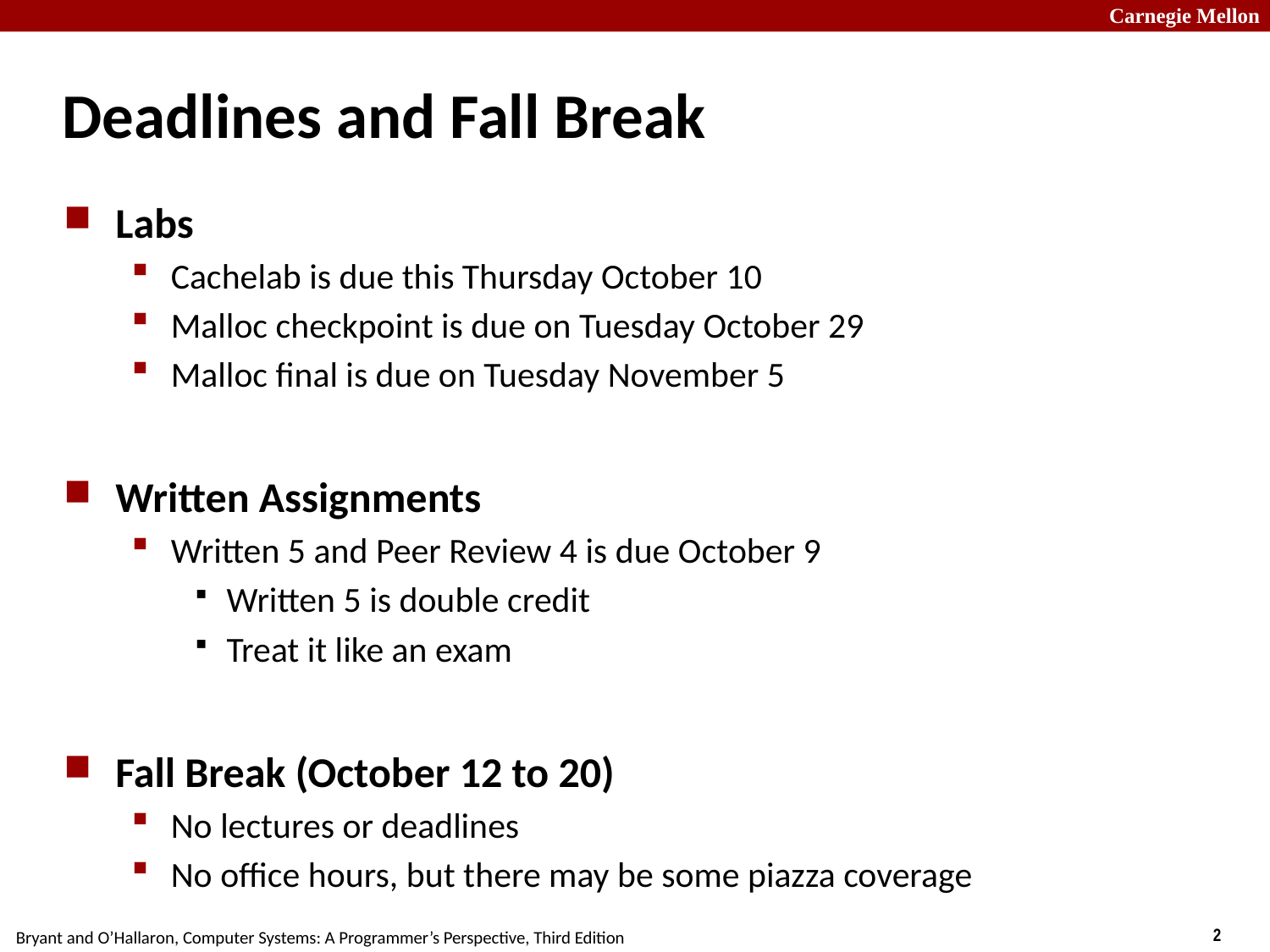

# Deadlines and Fall Break
Labs
Cachelab is due this Thursday October 10
Malloc checkpoint is due on Tuesday October 29
Malloc final is due on Tuesday November 5

Written Assignments
Written 5 and Peer Review 4 is due October 9
Written 5 is double credit
Treat it like an exam

Fall Break (October 12 to 20)
No lectures or deadlines
No office hours, but there may be some piazza coverage